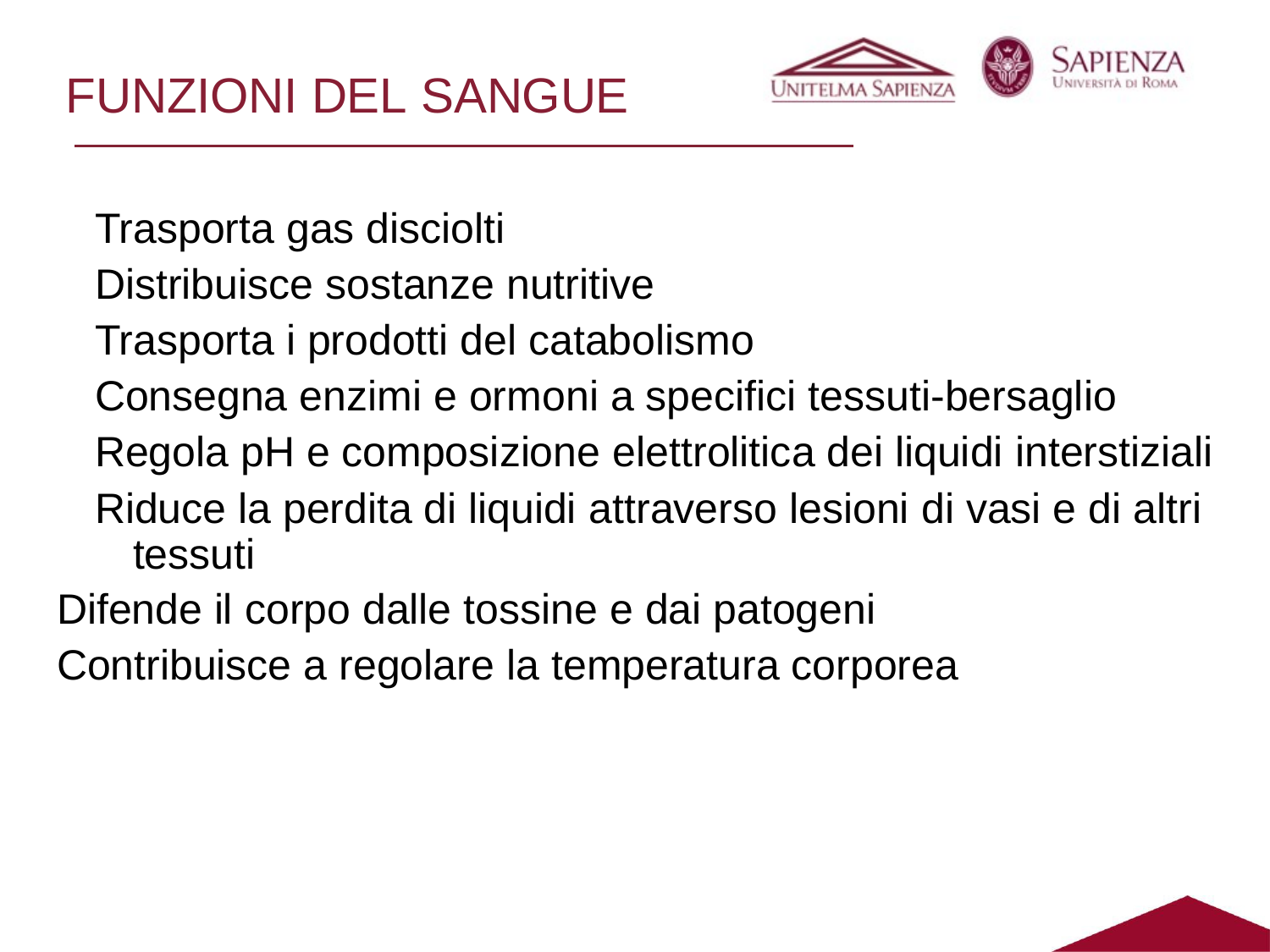

# FUNZIONI DEL SANGUE

Trasporta gas disciolti
Distribuisce sostanze nutritive
Trasporta i prodotti del catabolismo
Consegna enzimi e ormoni a specifici tessuti-bersaglio
Regola pH e composizione elettrolitica dei liquidi interstiziali
Riduce la perdita di liquidi attraverso lesioni di vasi e di altri tessuti
Difende il corpo dalle tossine e dai patogeni
Contribuisce a regolare la temperatura corporea